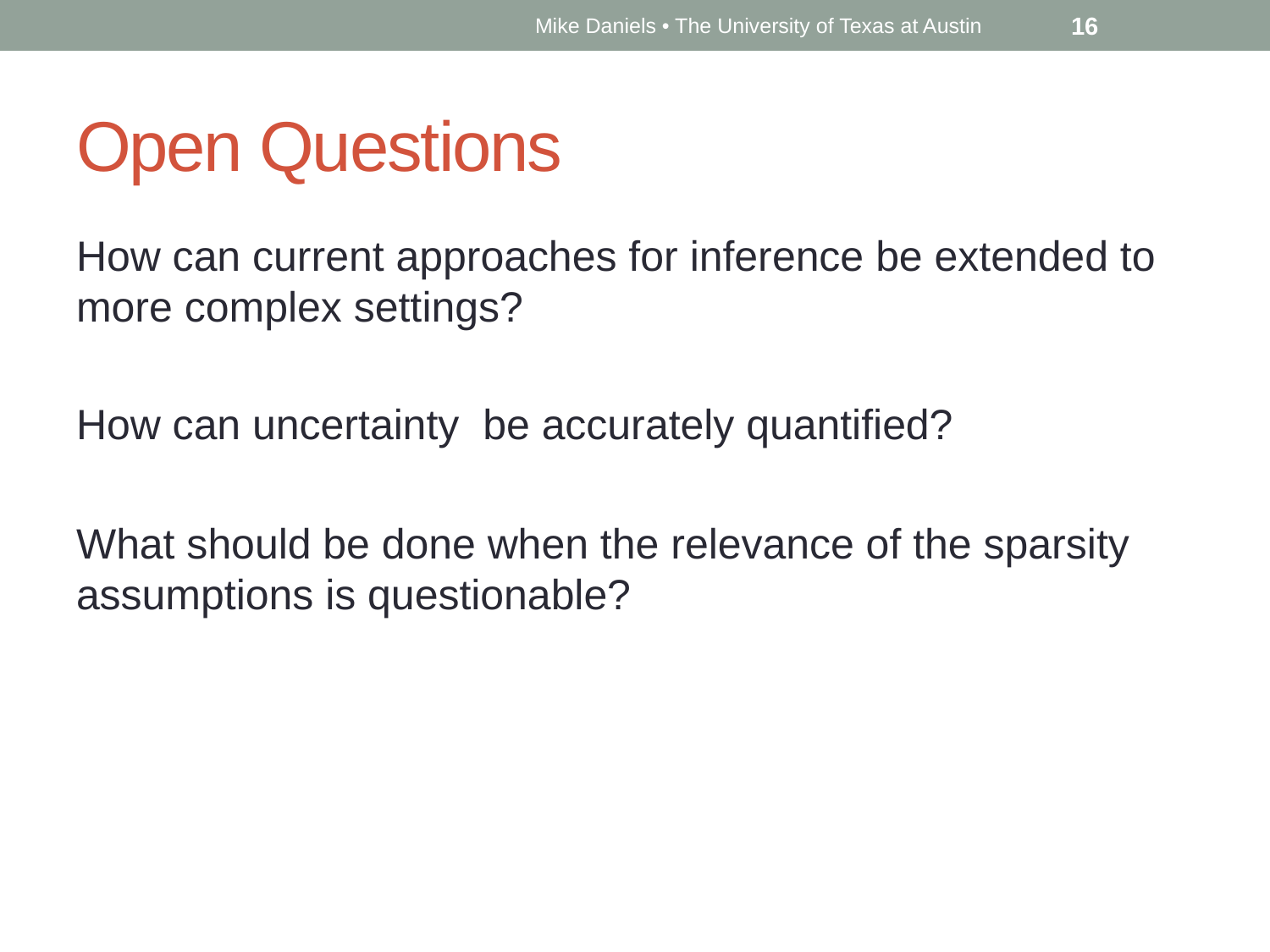

Mike Daniels • The University of Texas at Austin
16
# Open Questions
How can current approaches for inference be extended to more complex settings?

How can uncertainty  be accurately quantified?

What should be done when the relevance of the sparsity assumptions is questionable?